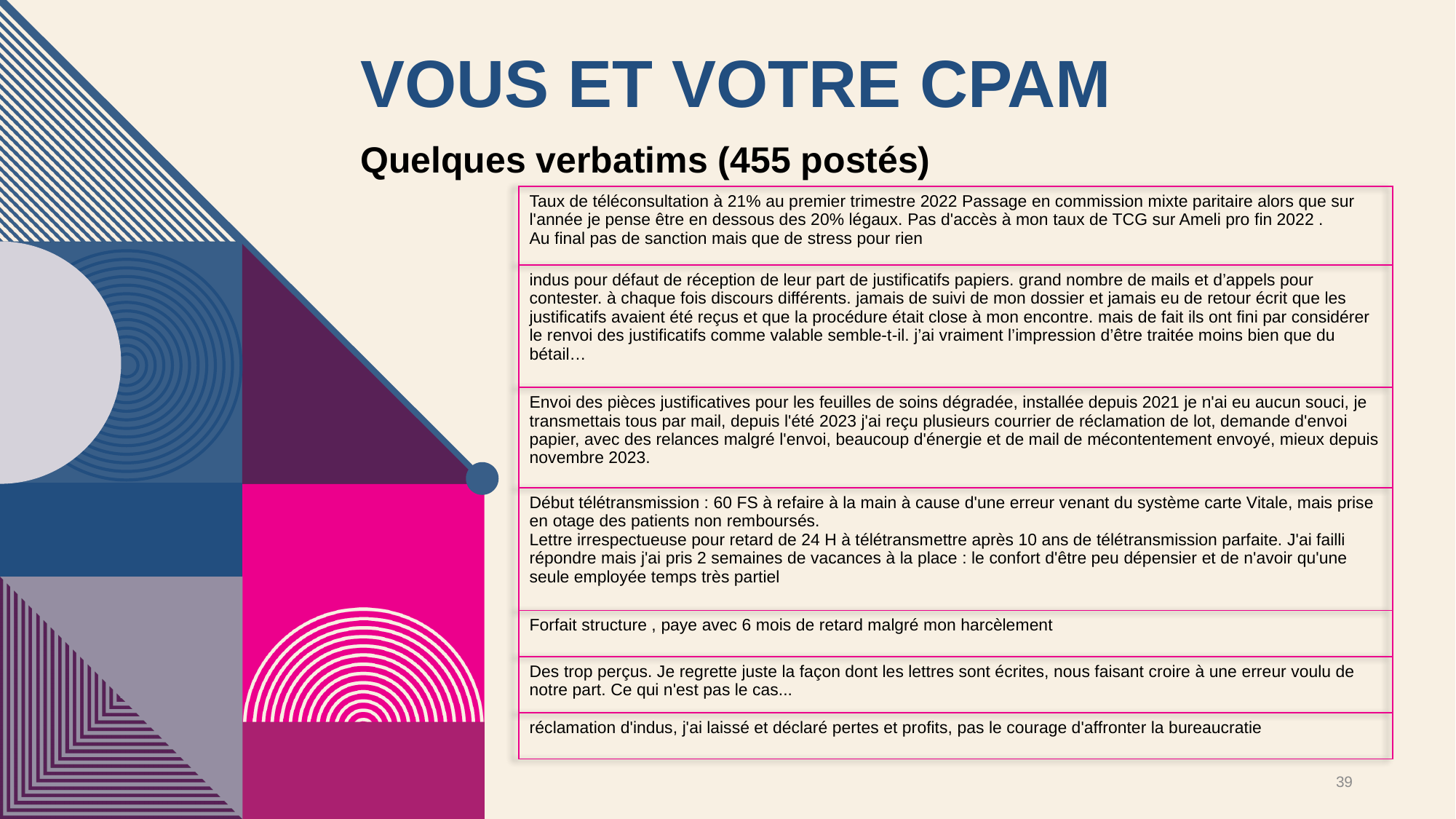

# VOUS ET votre CPAM
Quelques verbatims (455 postés)
| Taux de téléconsultation à 21% au premier trimestre 2022 Passage en commission mixte paritaire alors que sur l'année je pense être en dessous des 20% légaux. Pas d'accès à mon taux de TCG sur Ameli pro fin 2022 . Au final pas de sanction mais que de stress pour rien |
| --- |
| indus pour défaut de réception de leur part de justificatifs papiers. grand nombre de mails et d’appels pour contester. à chaque fois discours différents. jamais de suivi de mon dossier et jamais eu de retour écrit que les justificatifs avaient été reçus et que la procédure était close à mon encontre. mais de fait ils ont fini par considérer le renvoi des justificatifs comme valable semble-t-il. j’ai vraiment l’impression d’être traitée moins bien que du bétail… |
| Envoi des pièces justificatives pour les feuilles de soins dégradée, installée depuis 2021 je n'ai eu aucun souci, je transmettais tous par mail, depuis l'été 2023 j'ai reçu plusieurs courrier de réclamation de lot, demande d'envoi papier, avec des relances malgré l'envoi, beaucoup d'énergie et de mail de mécontentement envoyé, mieux depuis novembre 2023. |
| Début télétransmission : 60 FS à refaire à la main à cause d'une erreur venant du système carte Vitale, mais prise en otage des patients non remboursés. Lettre irrespectueuse pour retard de 24 H à télétransmettre après 10 ans de télétransmission parfaite. J'ai failli répondre mais j'ai pris 2 semaines de vacances à la place : le confort d'être peu dépensier et de n'avoir qu'une seule employée temps très partiel |
| Forfait structure , paye avec 6 mois de retard malgré mon harcèlement |
| Des trop perçus. Je regrette juste la façon dont les lettres sont écrites, nous faisant croire à une erreur voulu de notre part. Ce qui n'est pas le cas... |
| réclamation d'indus, j'ai laissé et déclaré pertes et profits, pas le courage d'affronter la bureaucratie |
39